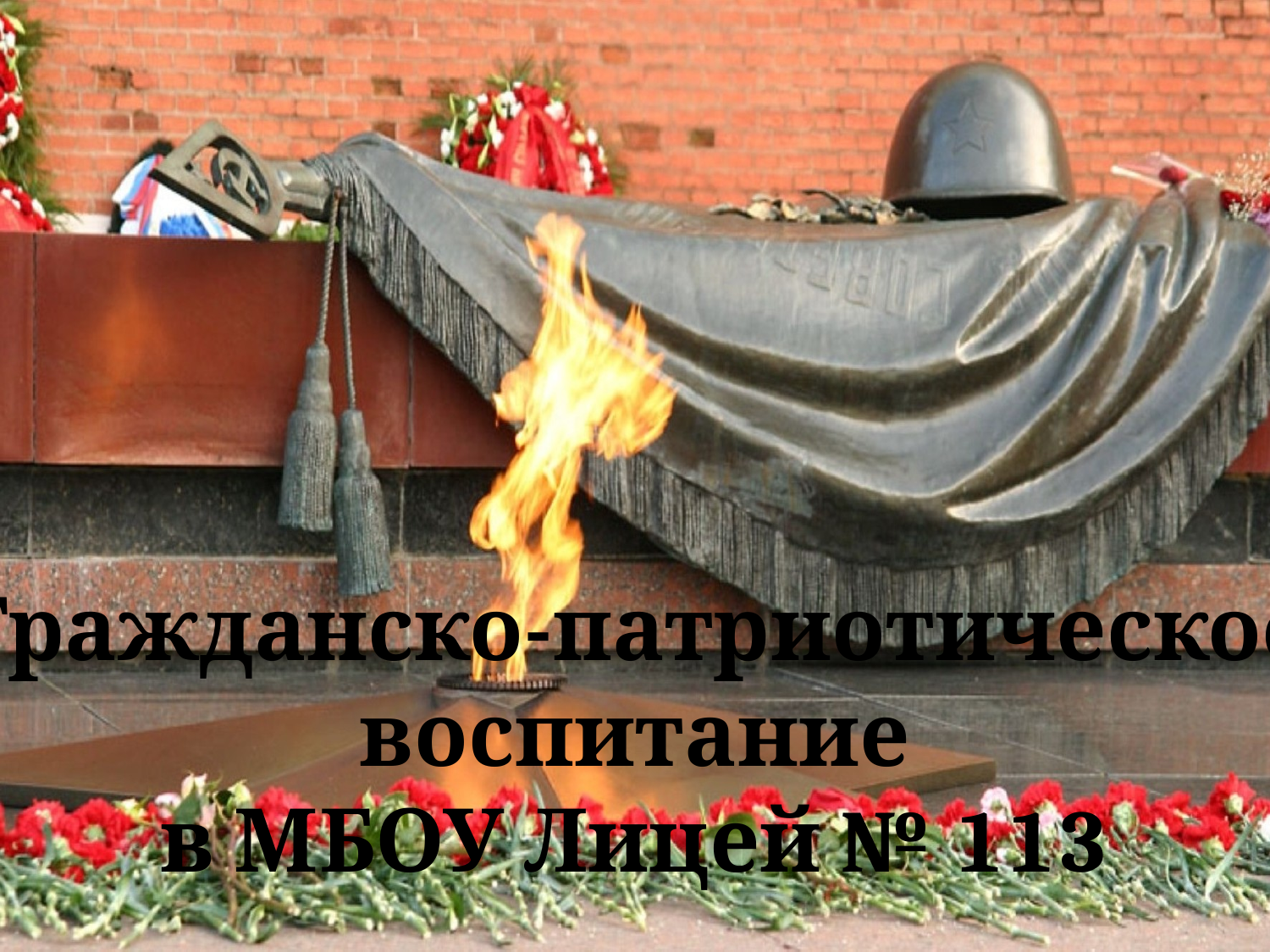

Гражданско-патриотическое
воспитание
в МБОУ Лицей № 113